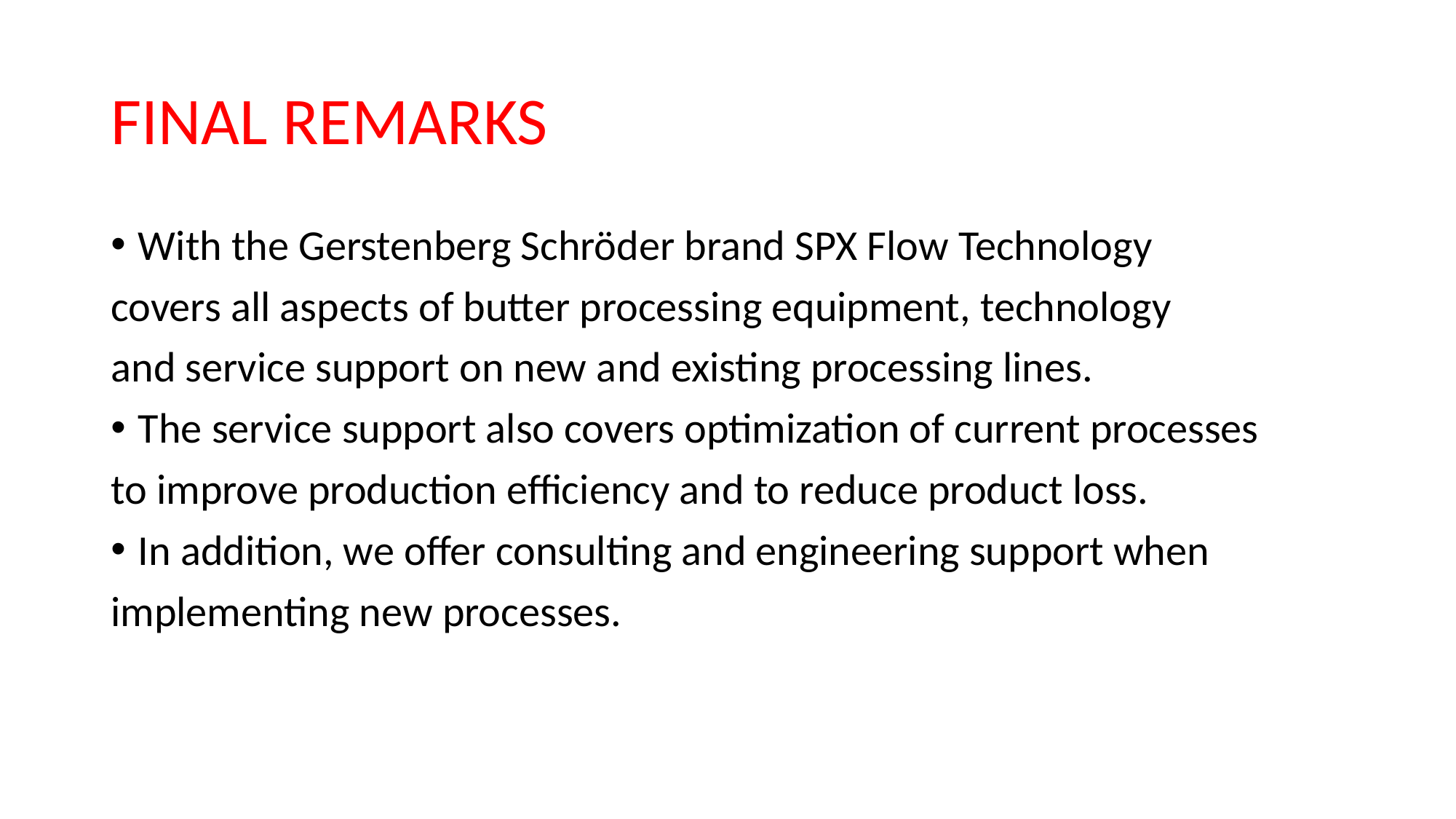

# FINAL REMARKS
With the Gerstenberg Schröder brand SPX Flow Technology
covers all aspects of butter processing equipment, technology
and service support on new and existing processing lines.
The service support also covers optimization of current processes
to improve production efficiency and to reduce product loss.
In addition, we offer consulting and engineering support when
implementing new processes.